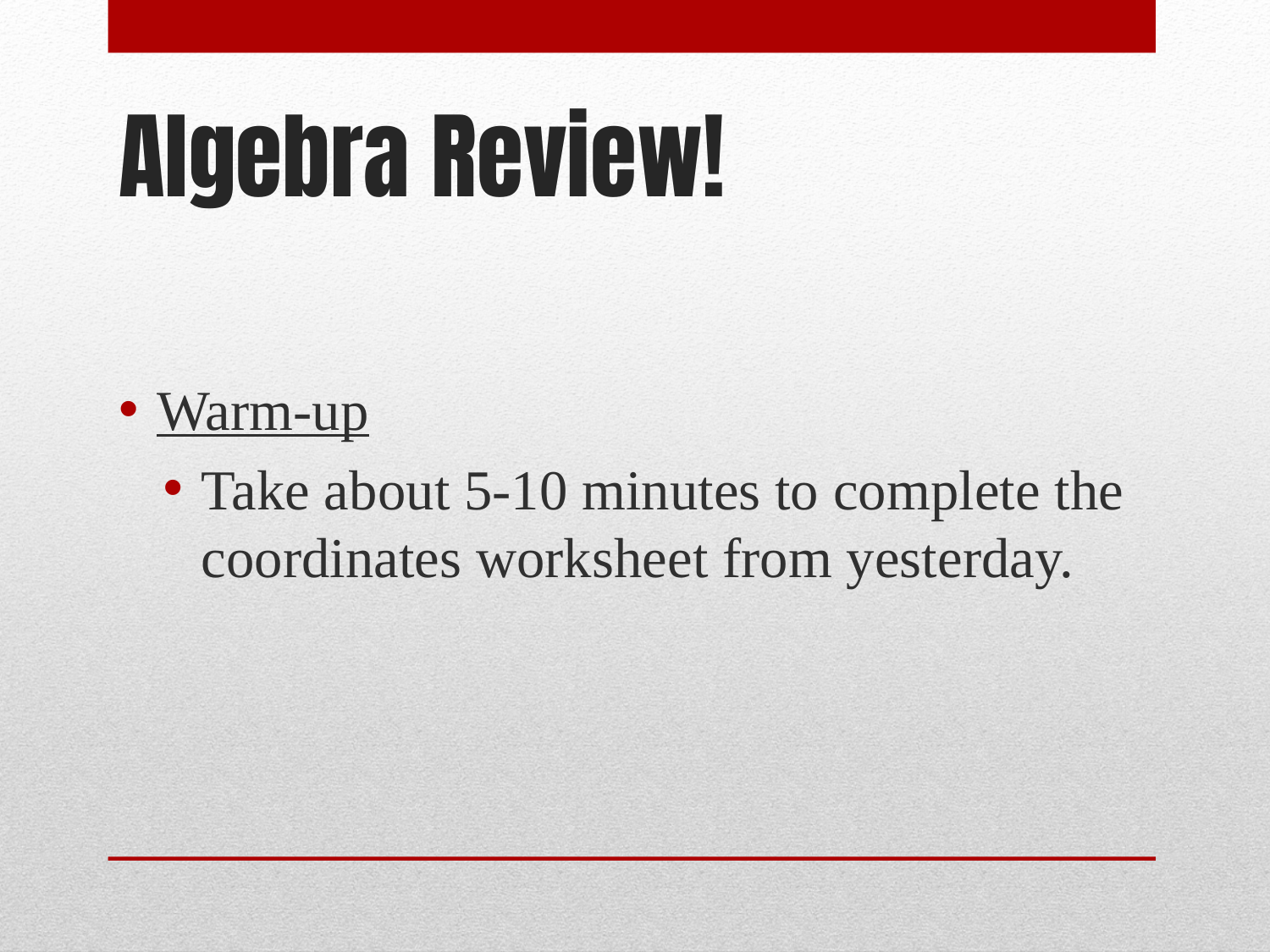

# Algebra Review!
Warm-up
Take about 5-10 minutes to complete the coordinates worksheet from yesterday.